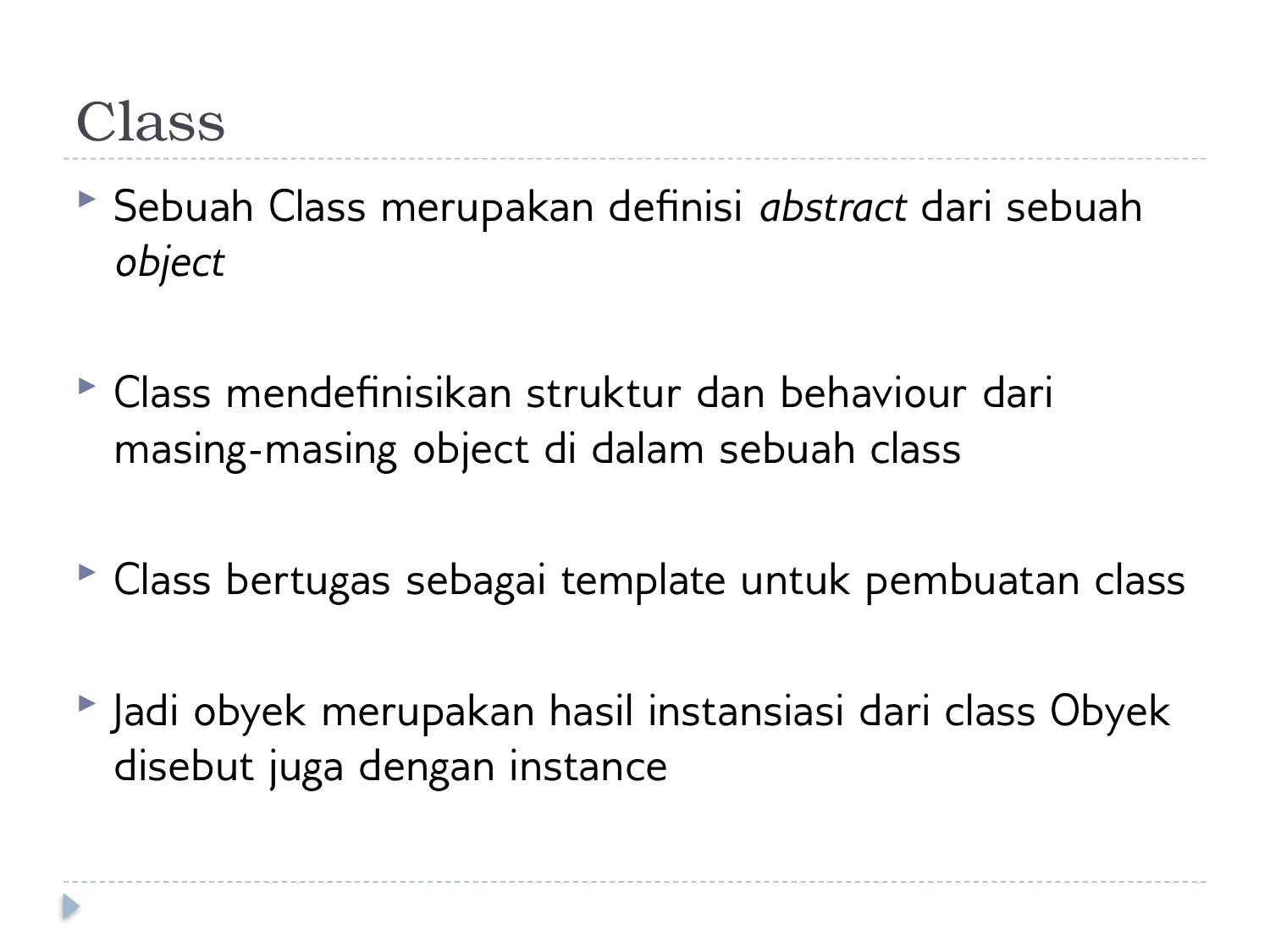

# Class
Sebuah Class merupakan definisi abstract dari sebuah object

Class mendefinisikan struktur dan behaviour dari masing-masing object di dalam sebuah class

Class bertugas sebagai template untuk pembuatan class

Jadi obyek merupakan hasil instansiasi dari class Obyek disebut juga dengan instance